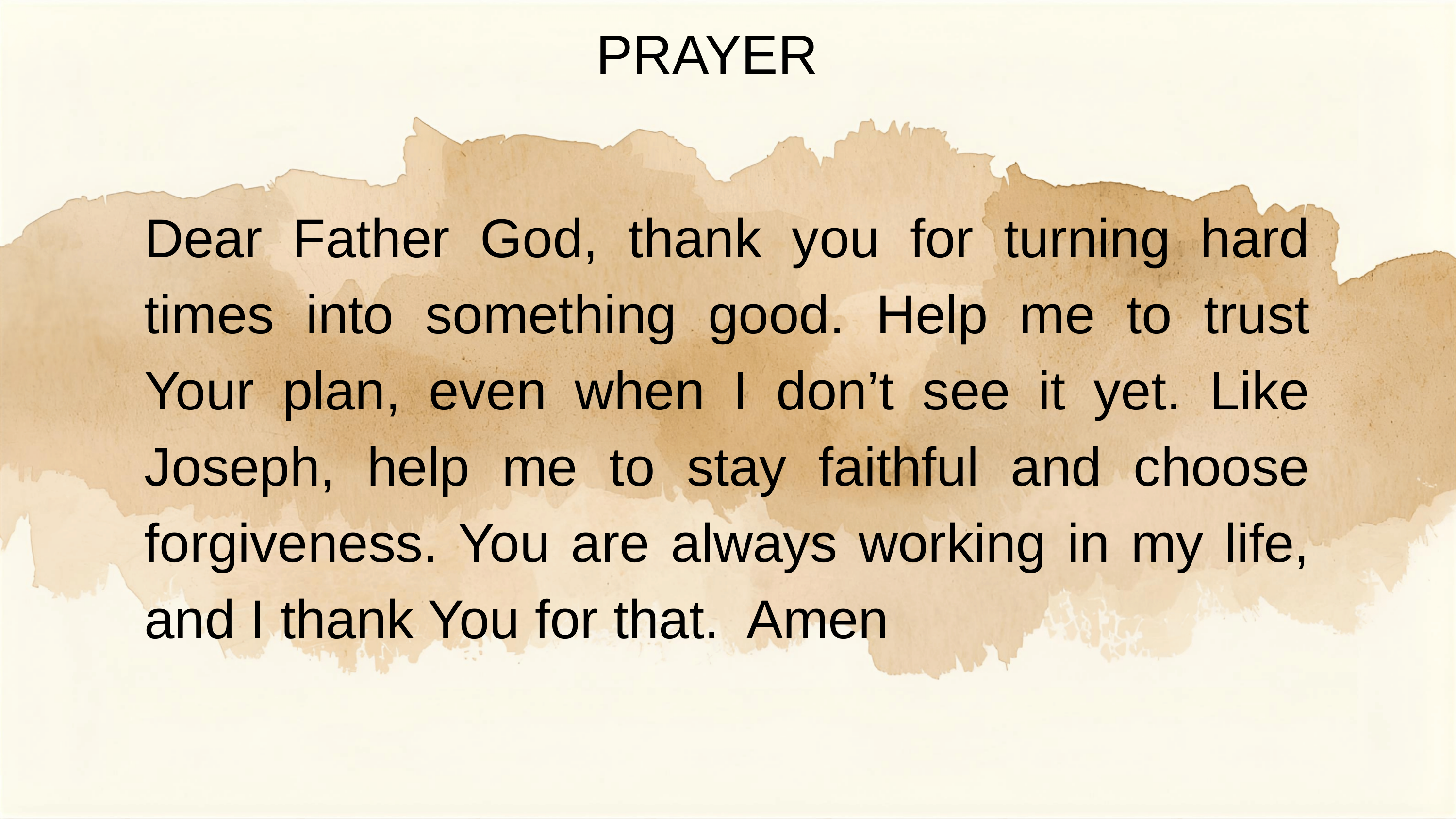

PRAYER
Dear Father God, thank you for turning hard times into something good. Help me to trust Your plan, even when I don’t see it yet. Like Joseph, help me to stay faithful and choose forgiveness. You are always working in my life, and I thank You for that.  Amen